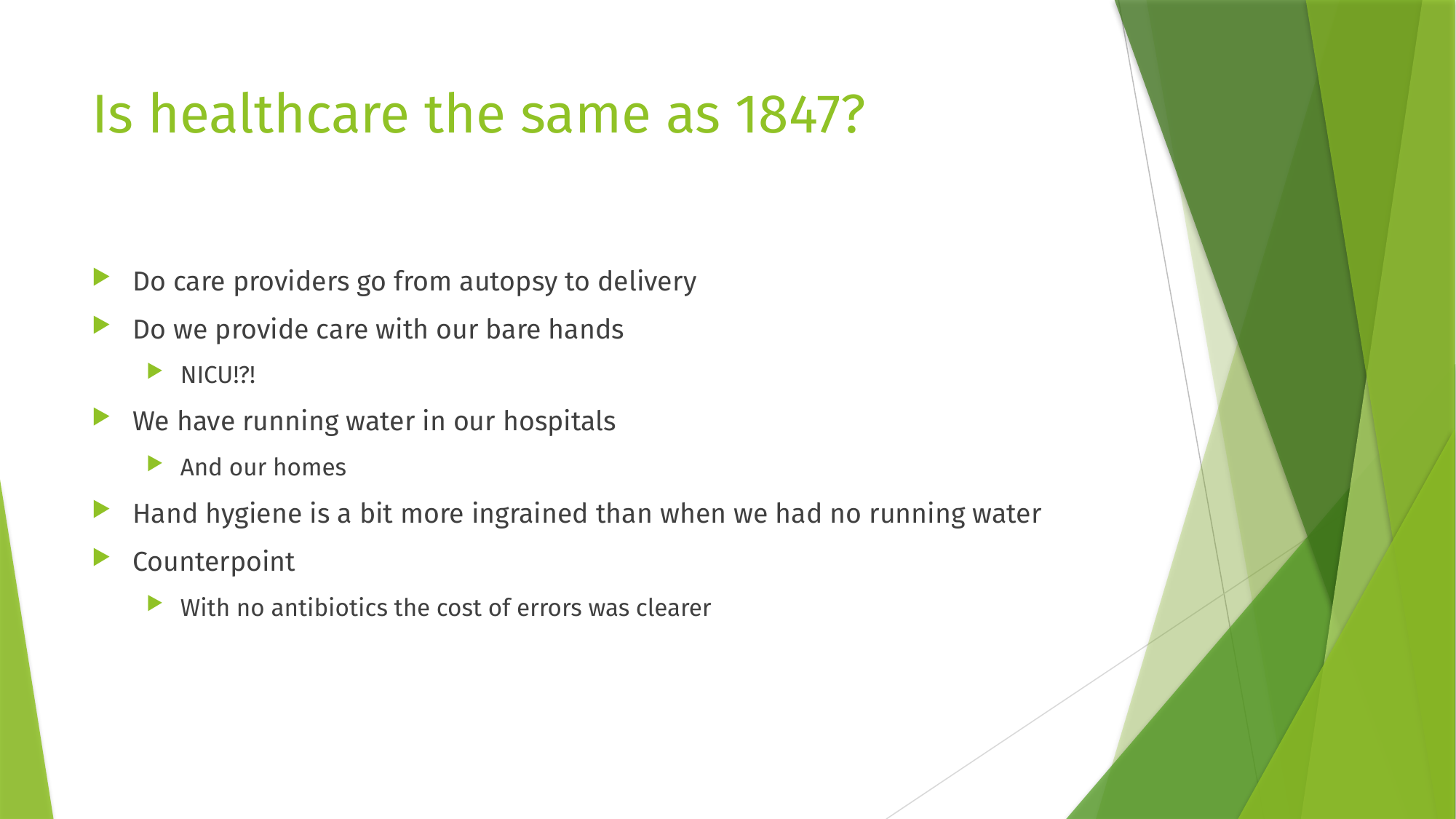

# Is healthcare the same as 1847?
Do care providers go from autopsy to delivery
Do we provide care with our bare hands
NICU!?!
We have running water in our hospitals
And our homes
Hand hygiene is a bit more ingrained than when we had no running water
Counterpoint
With no antibiotics the cost of errors was clearer